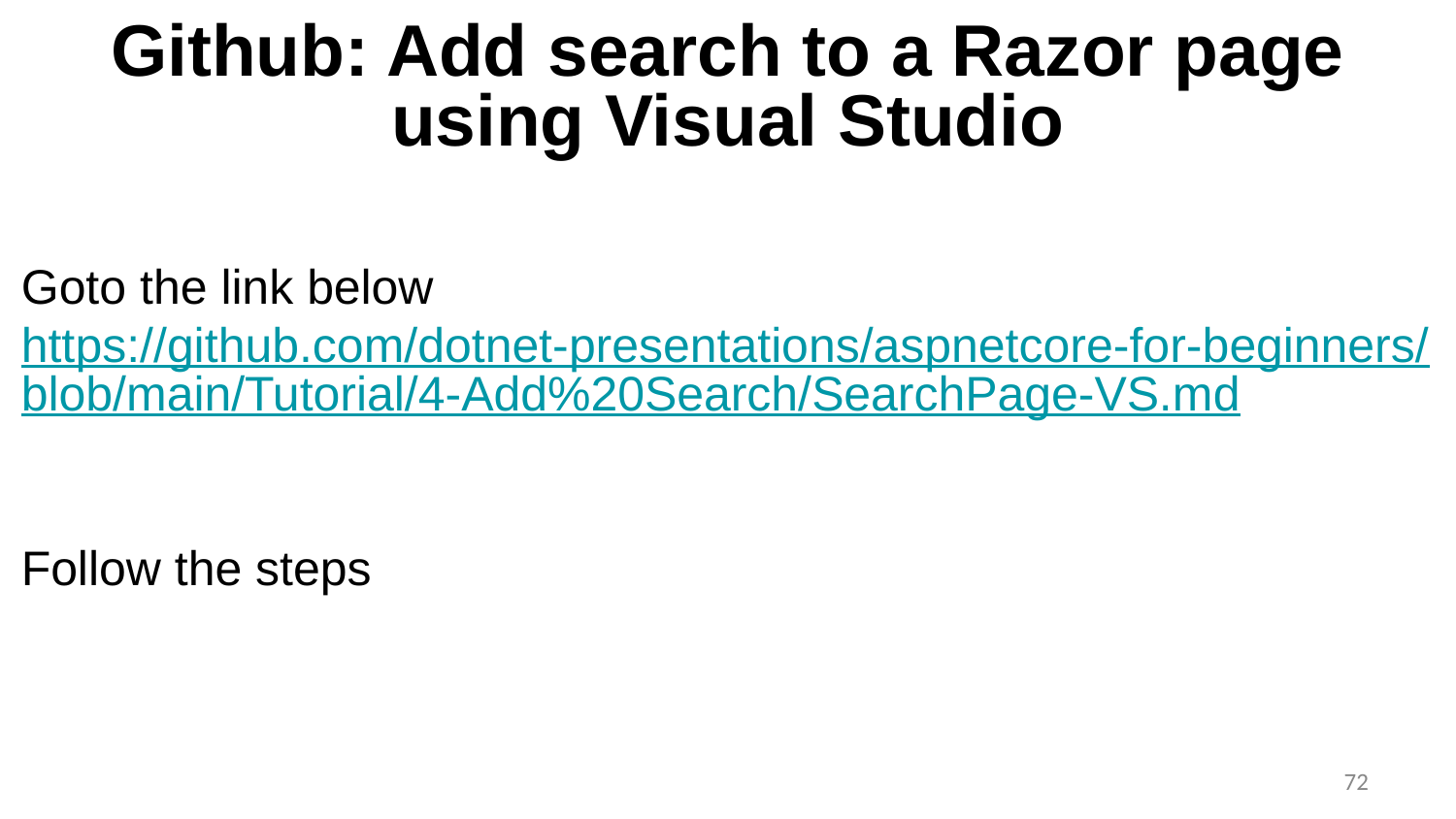

# Github: Add search to a Razor page using Visual Studio
Goto the link below
https://github.com/dotnet-presentations/aspnetcore-for-beginners/blob/main/Tutorial/4-Add%20Search/SearchPage-VS.md

Follow the steps
72